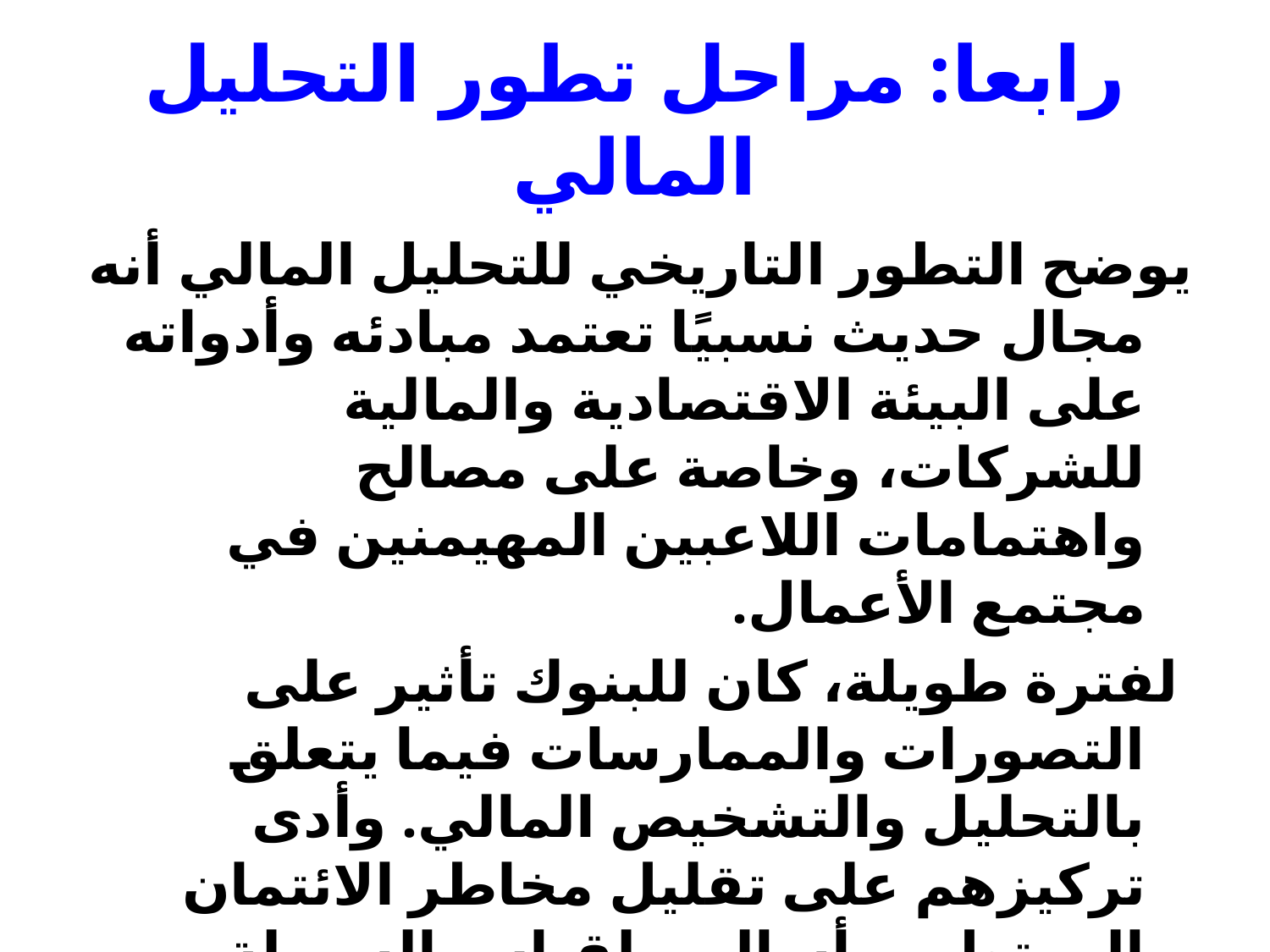

# رابعا: مراحل تطور التحليل المالي
يوضح التطور التاريخي للتحليل المالي أنه مجال حديث نسبيًا تعتمد مبادئه وأدواته على البيئة الاقتصادية والمالية للشركات، وخاصة على مصالح واهتمامات اللاعبين المهيمنين في مجتمع الأعمال.
 لفترة طويلة، كان للبنوك تأثير على التصورات والممارسات فيما يتعلق بالتحليل والتشخيص المالي. وأدى تركيزهم على تقليل مخاطر الائتمان إلى تطوير أساليب لقياس السيولة والملاءة المالية. في الآونة الأخيرة، ومع ظهور الأسواق المالية ودور المساهمين، أصبحت الأساليب التي تركز على تقييم الربحية وخلق القيمة هي المفضلة.